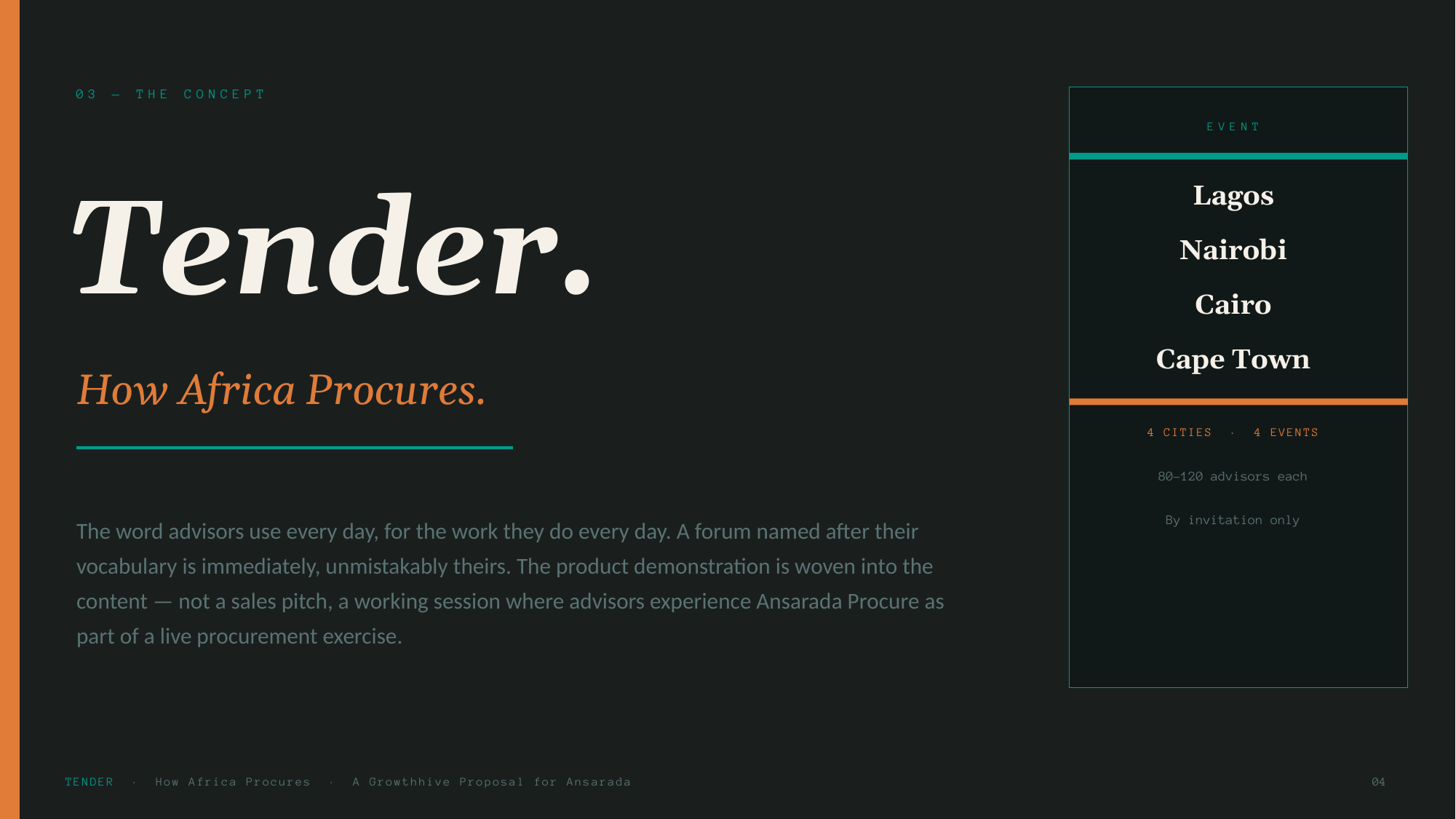

03 — THE CONCEPT

EVENT
Tender.

Lagos
Nairobi
Cairo
Cape Town
How Africa Procures.

4 CITIES  ·  4 EVENTS

80–120 advisors each
The word advisors use every day, for the work they do every day. A forum named after their vocabulary is immediately, unmistakably theirs. The product demonstration is woven into the content — not a sales pitch, a working session where advisors experience Ansarada Procure as part of a live procurement exercise.
By invitation only
TENDER  ·  How Africa Procures  ·  A Growthhive Proposal for Ansarada
04